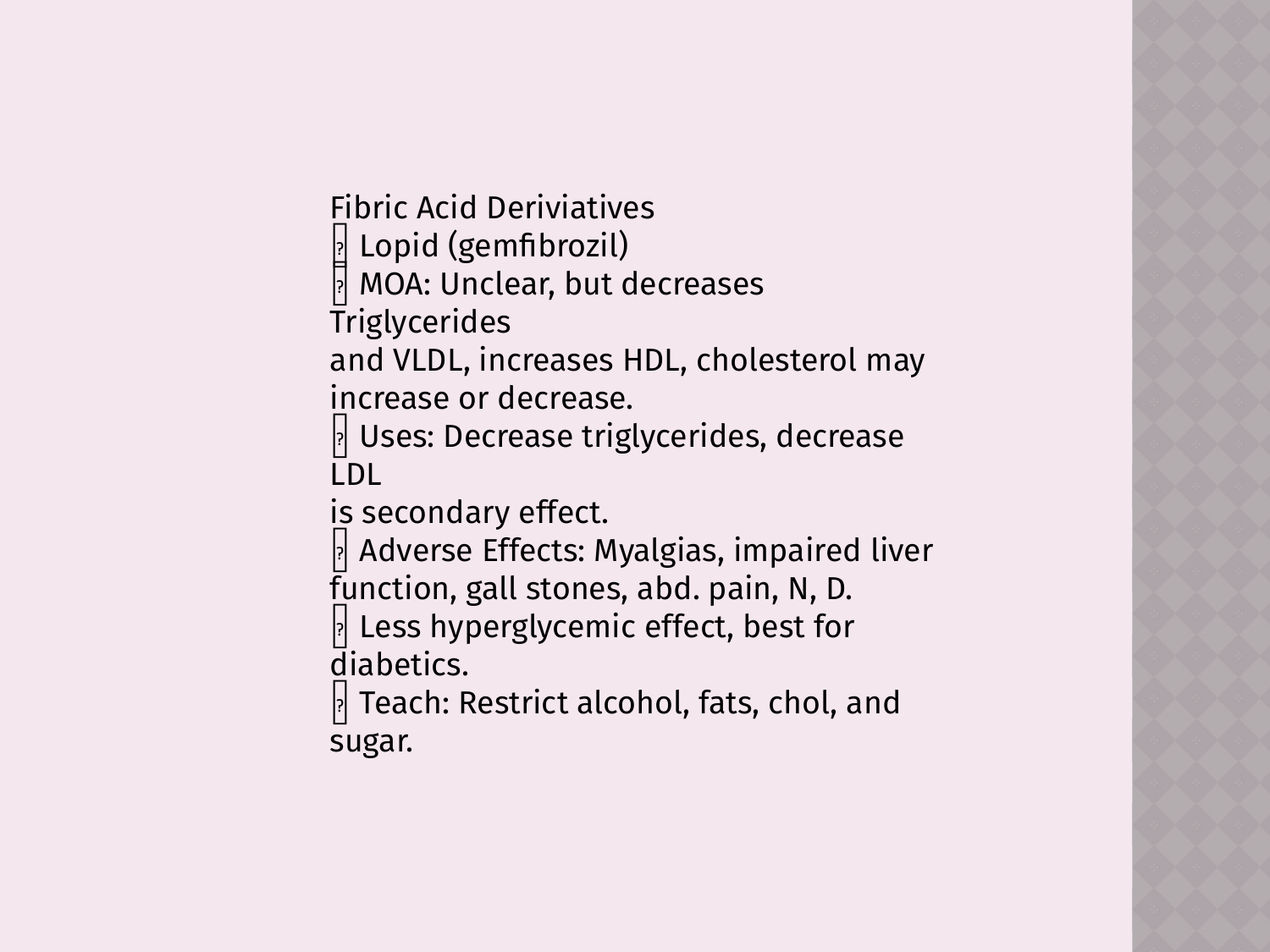

Fibric Acid Deriviatives
􀂄 Lopid (gemfibrozil)
􀂄 MOA: Unclear, but decreases Triglycerides
and VLDL, increases HDL, cholesterol may
increase or decrease.
􀂄 Uses: Decrease triglycerides, decrease LDL
is secondary effect.
􀂄 Adverse Effects: Myalgias, impaired liver
function, gall stones, abd. pain, N, D.
􀂄 Less hyperglycemic effect, best for diabetics.
􀂄 Teach: Restrict alcohol, fats, chol, and sugar.